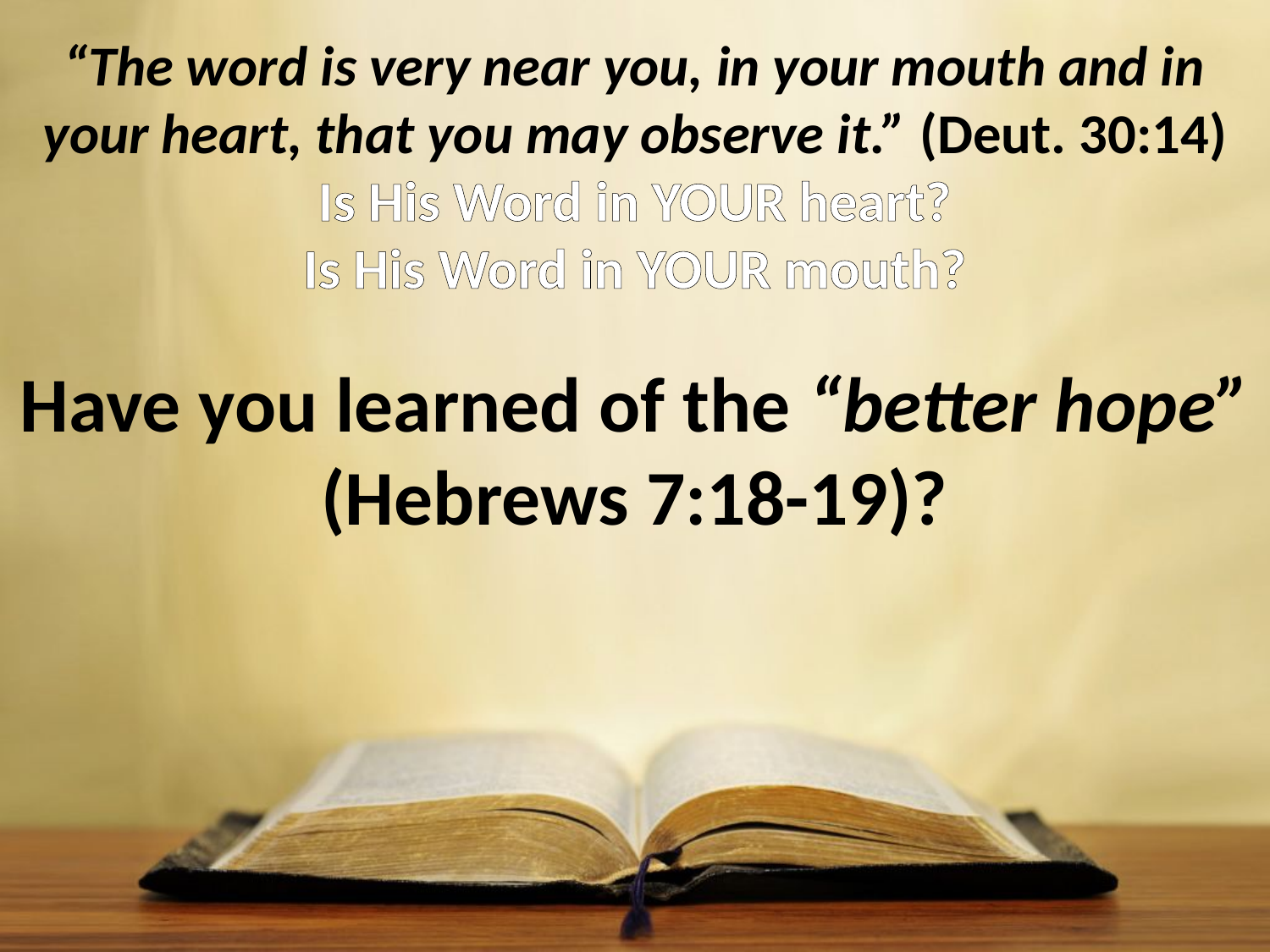

“The word is very near you, in your mouth and in your heart, that you may observe it.” (Deut. 30:14)
Is His Word in YOUR heart?
Is His Word in YOUR mouth?
Have you learned of the “better hope” (Hebrews 7:18-19)?